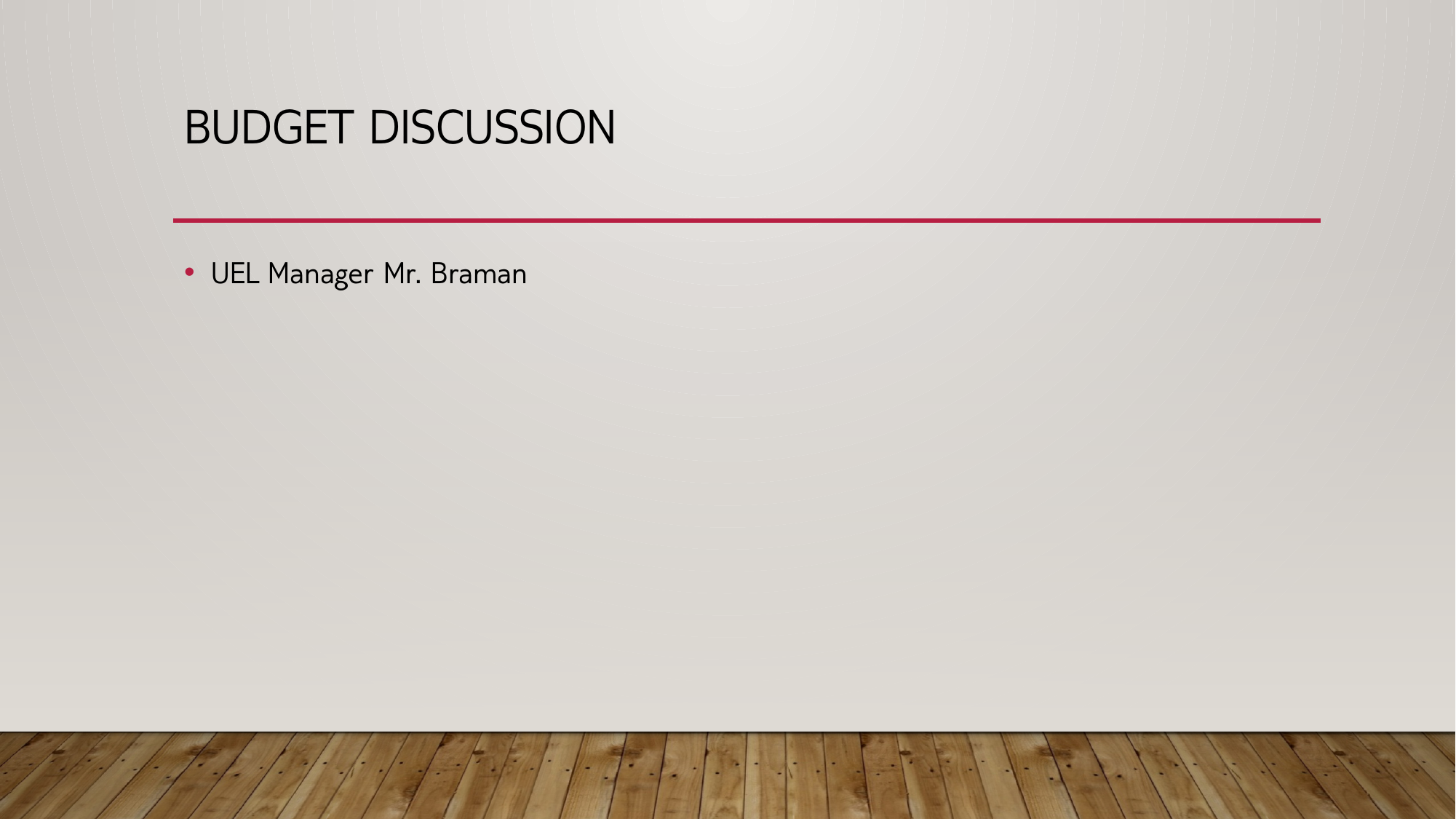

# Budget discussion
UEL Manager Mr. Braman